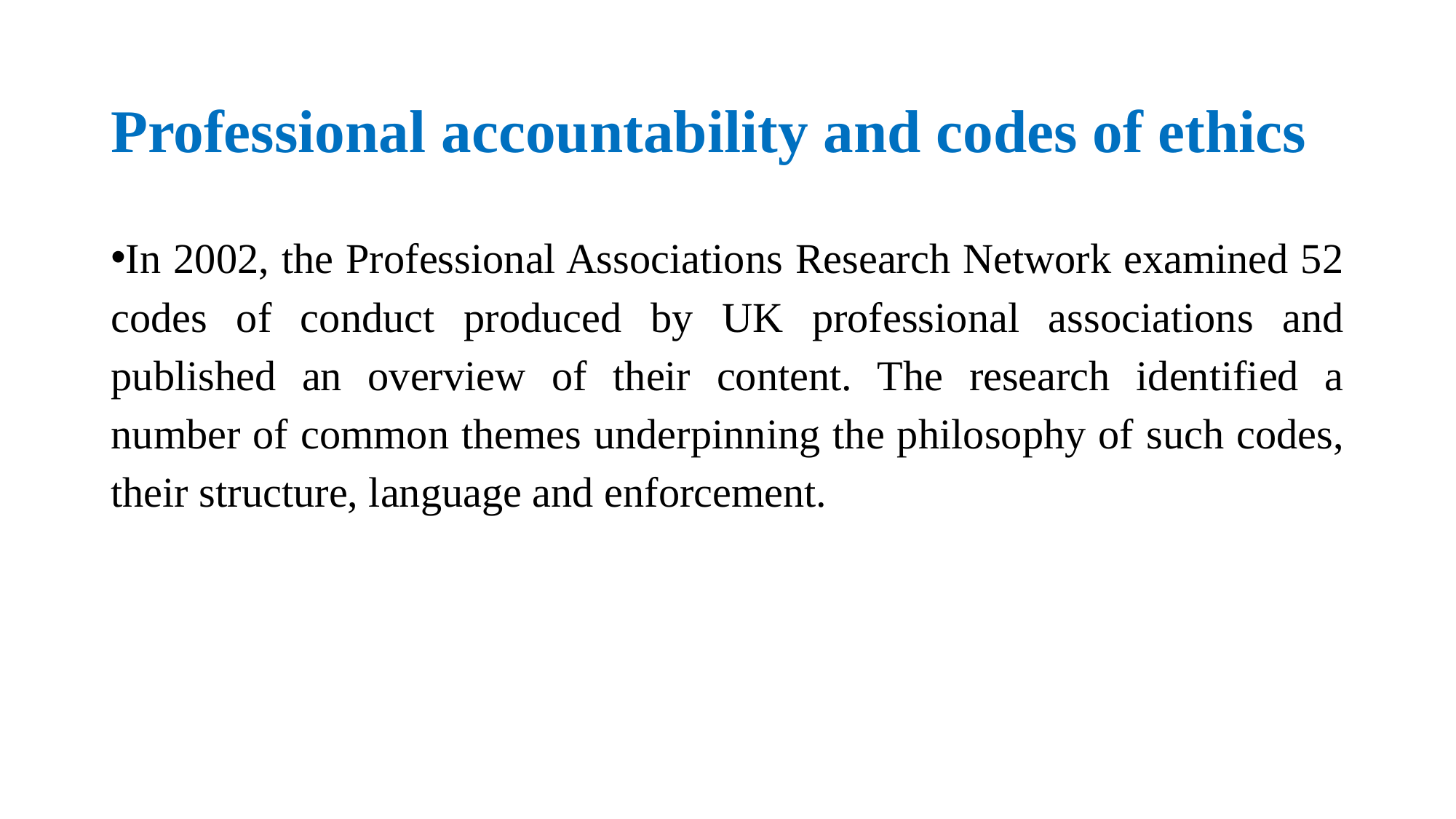

# Professional accountability and codes of ethics
In 2002, the Professional Associations Research Network examined 52 codes of conduct produced by UK professional associations and published an overview of their content. The research identified a number of common themes underpinning the philosophy of such codes, their structure, language and enforcement.